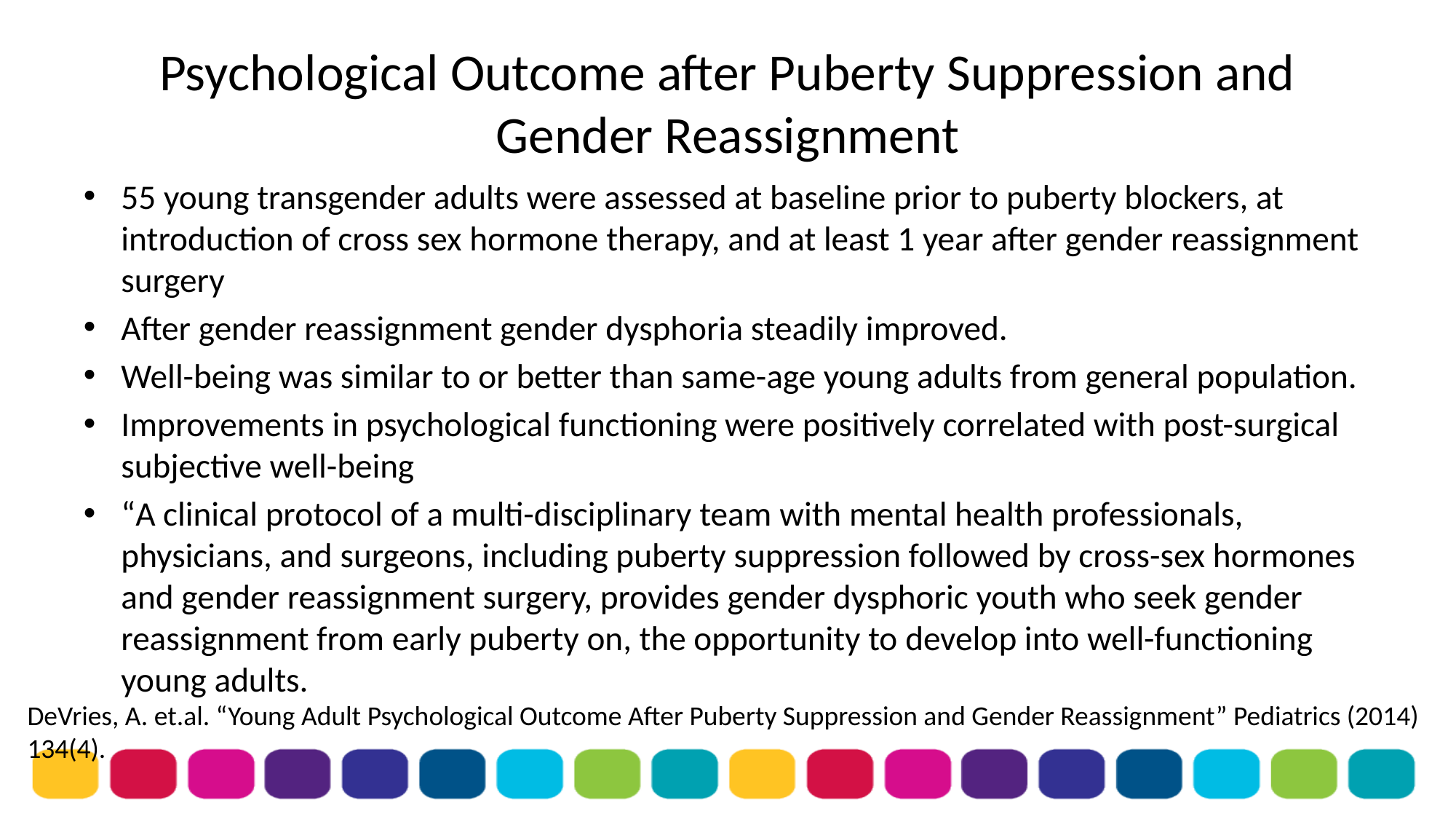

# Psychological Outcome after Puberty Suppression and Gender Reassignment
55 young transgender adults were assessed at baseline prior to puberty blockers, at introduction of cross sex hormone therapy, and at least 1 year after gender reassignment surgery
After gender reassignment gender dysphoria steadily improved.
Well-being was similar to or better than same-age young adults from general population.
Improvements in psychological functioning were positively correlated with post-surgical subjective well-being
“A clinical protocol of a multi-disciplinary team with mental health professionals, physicians, and surgeons, including puberty suppression followed by cross-sex hormones and gender reassignment surgery, provides gender dysphoric youth who seek gender reassignment from early puberty on, the opportunity to develop into well-functioning young adults.
DeVries, A. et.al. “Young Adult Psychological Outcome After Puberty Suppression and Gender Reassignment” Pediatrics (2014) 134(4).